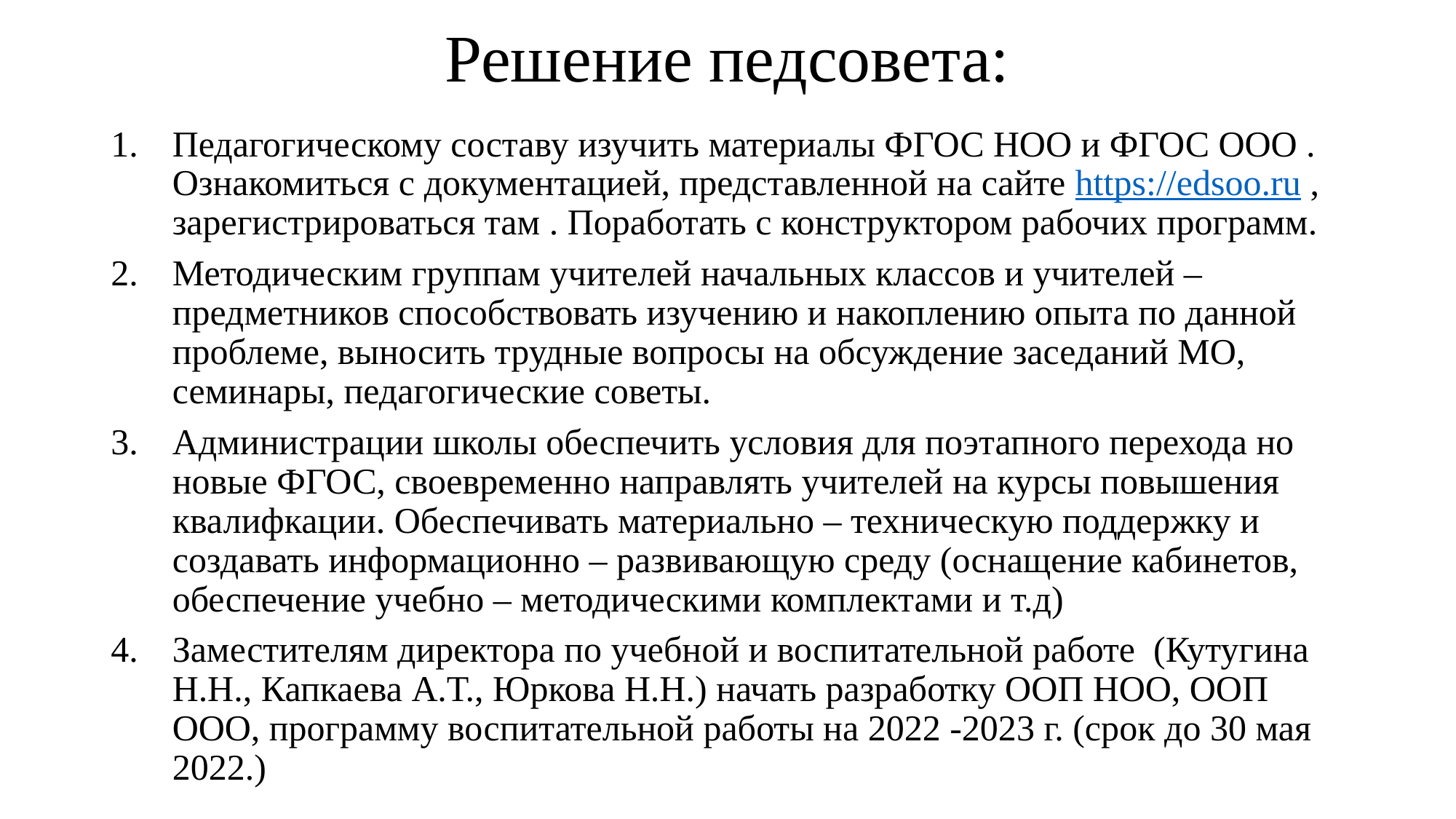

# Решение педсовета:
Педагогическому составу изучить материалы ФГОС НОО и ФГОС ООО . Ознакомиться с документацией, представленной на сайте https://edsoo.ru , зарегистрироваться там . Поработать с конструктором рабочих программ.
Методическим группам учителей начальных классов и учителей – предметников способствовать изучению и накоплению опыта по данной проблеме, выносить трудные вопросы на обсуждение заседаний МО, семинары, педагогические советы.
Администрации школы обеспечить условия для поэтапного перехода но новые ФГОС, своевременно направлять учителей на курсы повышения квалифкации. Обеспечивать материально – техническую поддержку и создавать информационно – развивающую среду (оснащение кабинетов, обеспечение учебно – методическими комплектами и т.д)
Заместителям директора по учебной и воспитательной работе  (Кутугина Н.Н., Капкаева А.Т., Юркова Н.Н.) начать разработку ООП НОО, ООП ООО, программу воспитательной работы на 2022 -2023 г. (срок до 30 мая 2022.)